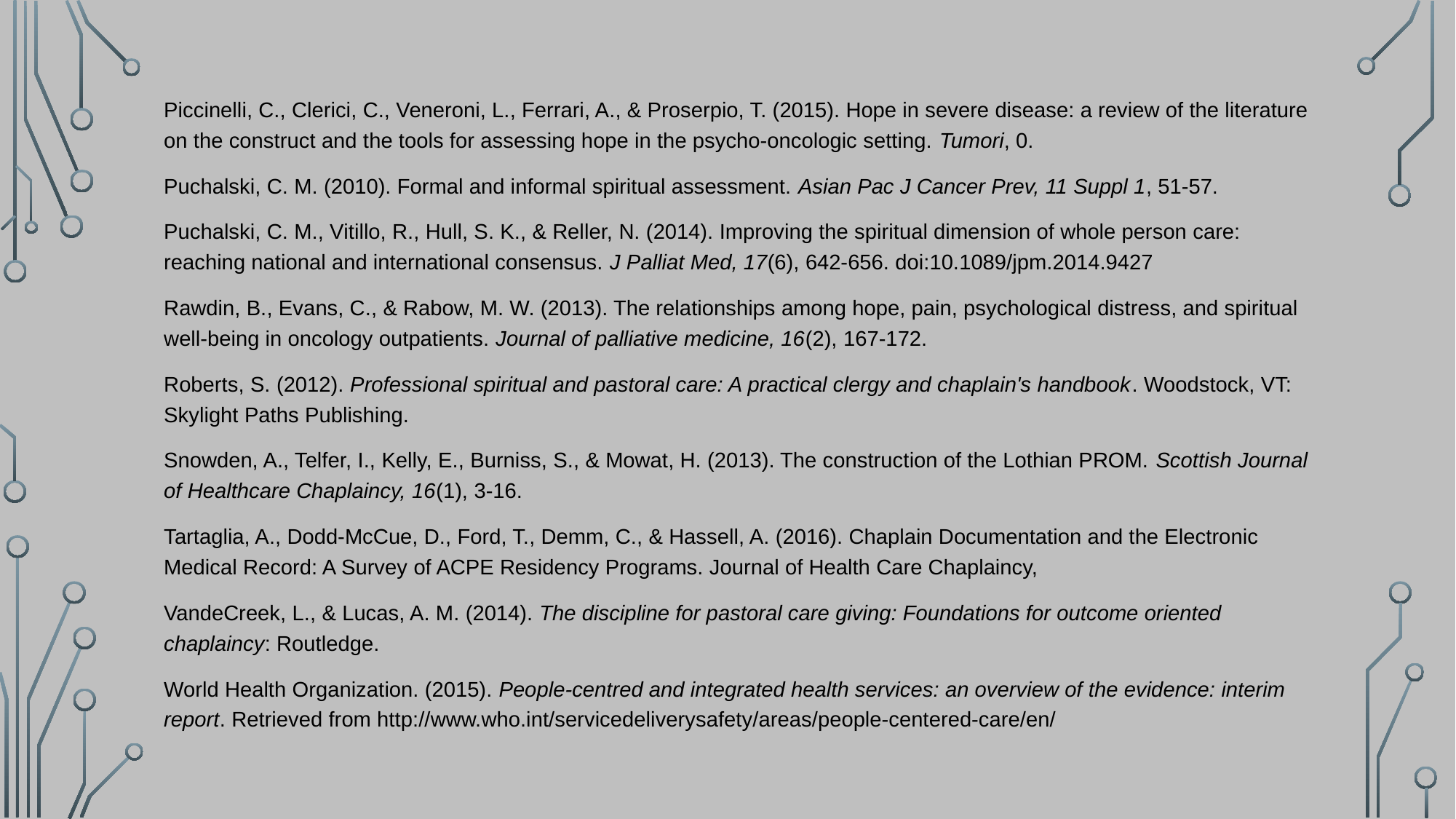

Piccinelli, C., Clerici, C., Veneroni, L., Ferrari, A., & Proserpio, T. (2015). Hope in severe disease: a review of the literature on the construct and the tools for assessing hope in the psycho-oncologic setting. Tumori, 0.
Puchalski, C. M. (2010). Formal and informal spiritual assessment. Asian Pac J Cancer Prev, 11 Suppl 1, 51-57.
Puchalski, C. M., Vitillo, R., Hull, S. K., & Reller, N. (2014). Improving the spiritual dimension of whole person care: reaching national and international consensus. J Palliat Med, 17(6), 642-656. doi:10.1089/jpm.2014.9427
Rawdin, B., Evans, C., & Rabow, M. W. (2013). The relationships among hope, pain, psychological distress, and spiritual well-being in oncology outpatients. Journal of palliative medicine, 16(2), 167-172.
Roberts, S. (2012). Professional spiritual and pastoral care: A practical clergy and chaplain's handbook. Woodstock, VT: Skylight Paths Publishing.
Snowden, A., Telfer, I., Kelly, E., Burniss, S., & Mowat, H. (2013). The construction of the Lothian PROM. Scottish Journal of Healthcare Chaplaincy, 16(1), 3-16.
Tartaglia, A., Dodd-McCue, D., Ford, T., Demm, C., & Hassell, A. (2016). Chaplain Documentation and the Electronic Medical Record: A Survey of ACPE Residency Programs. Journal of Health Care Chaplaincy,
VandeCreek, L., & Lucas, A. M. (2014). The discipline for pastoral care giving: Foundations for outcome oriented chaplaincy: Routledge.
World Health Organization. (2015). People-centred and integrated health services: an overview of the evidence: interim report. Retrieved from http://www.who.int/servicedeliverysafety/areas/people-centered-care/en/